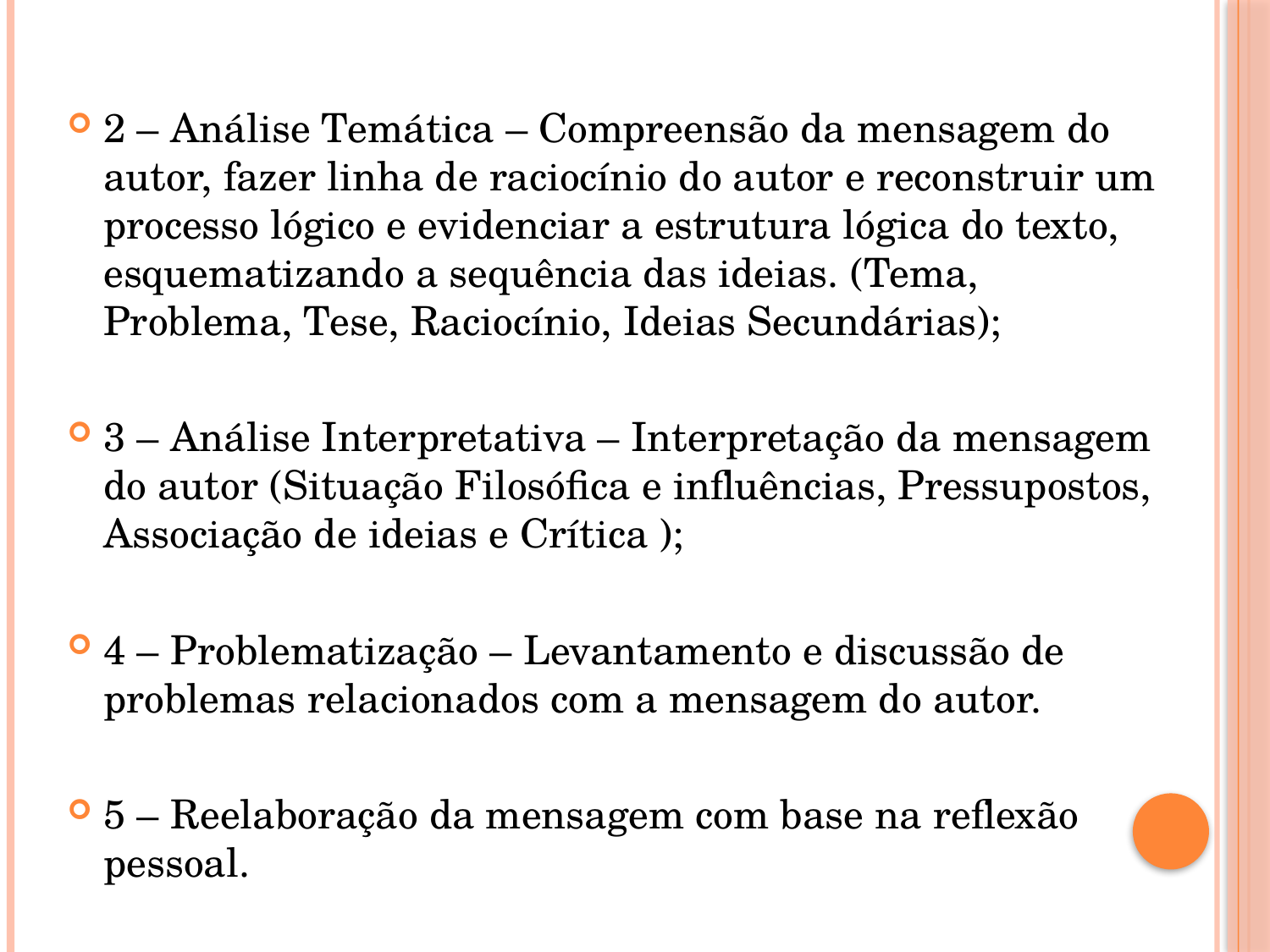

2 – Análise Temática – Compreensão da mensagem do autor, fazer linha de raciocínio do autor e reconstruir um processo lógico e evidenciar a estrutura lógica do texto, esquematizando a sequência das ideias. (Tema, Problema, Tese, Raciocínio, Ideias Secundárias);

3 – Análise Interpretativa – Interpretação da mensagem do autor (Situação Filosófica e influências, Pressupostos, Associação de ideias e Crítica );

4 – Problematização – Levantamento e discussão de problemas relacionados com a mensagem do autor.

5 – Reelaboração da mensagem com base na reflexão pessoal.